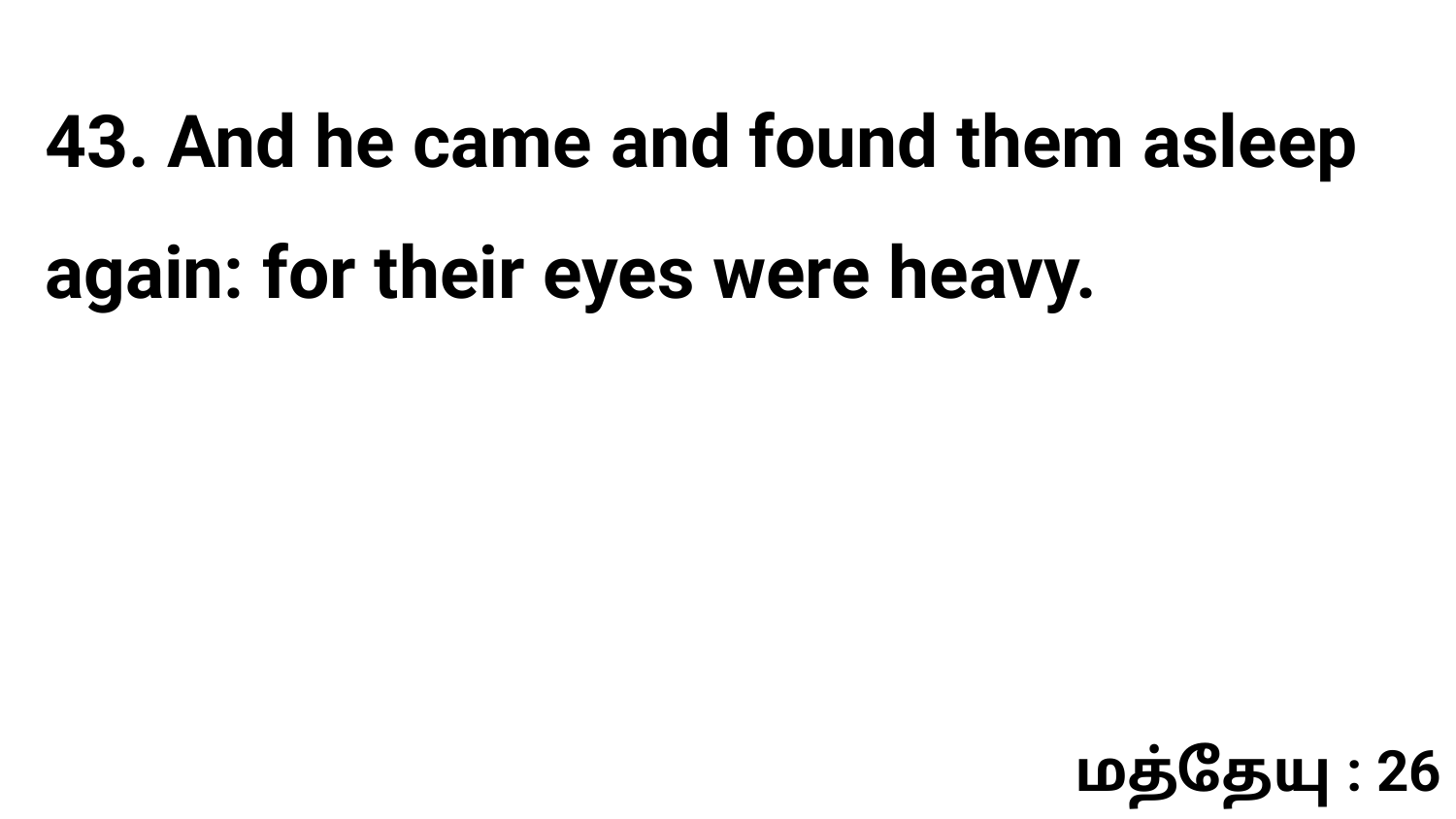

43. And he came and found them asleep again: for their eyes were heavy.
மத்தேயு : 26